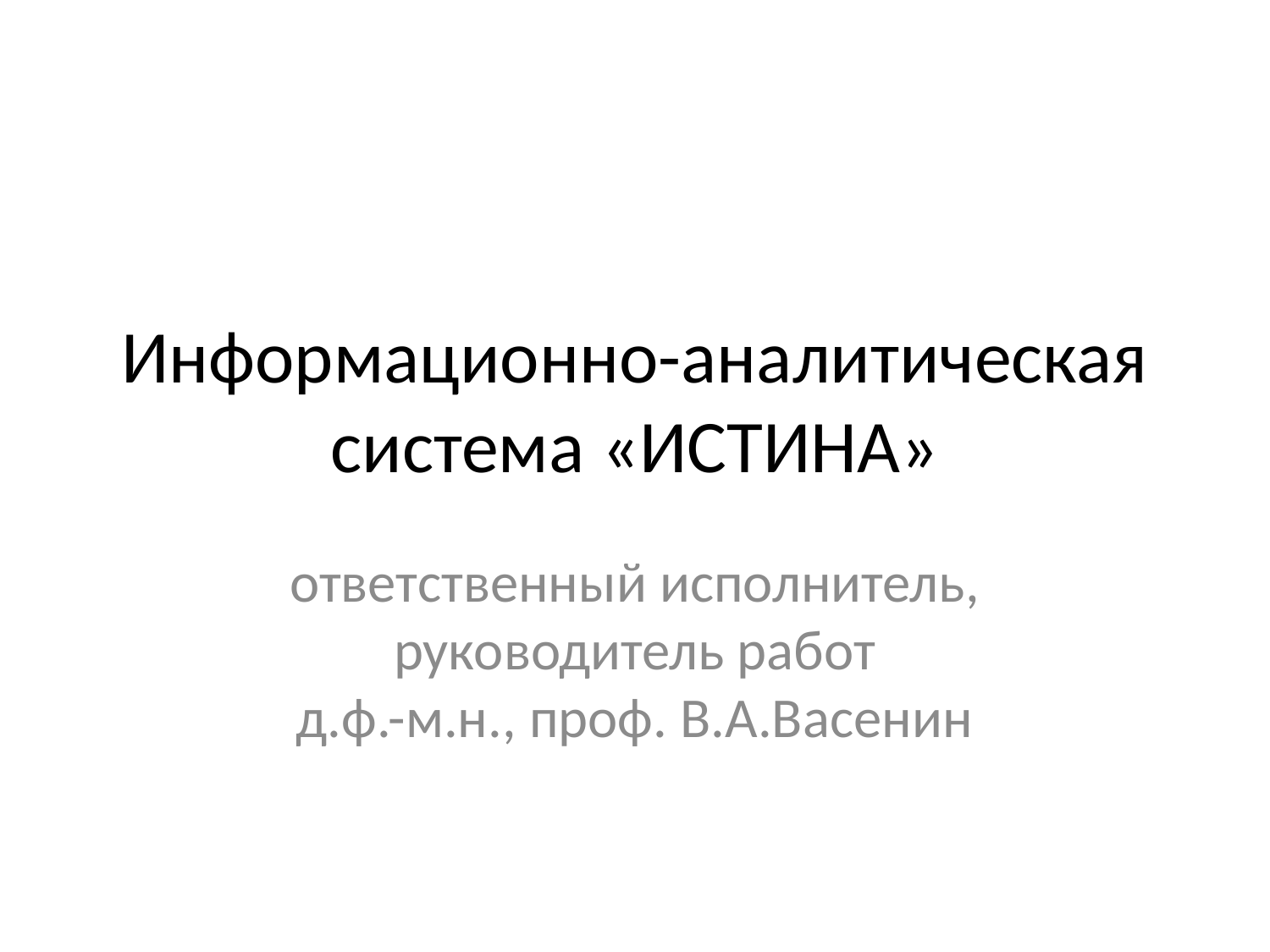

# Информационно-аналитическая система «ИСТИНА»
ответственный исполнитель, руководитель работ
д.ф.-м.н., проф. В.А.Васенин